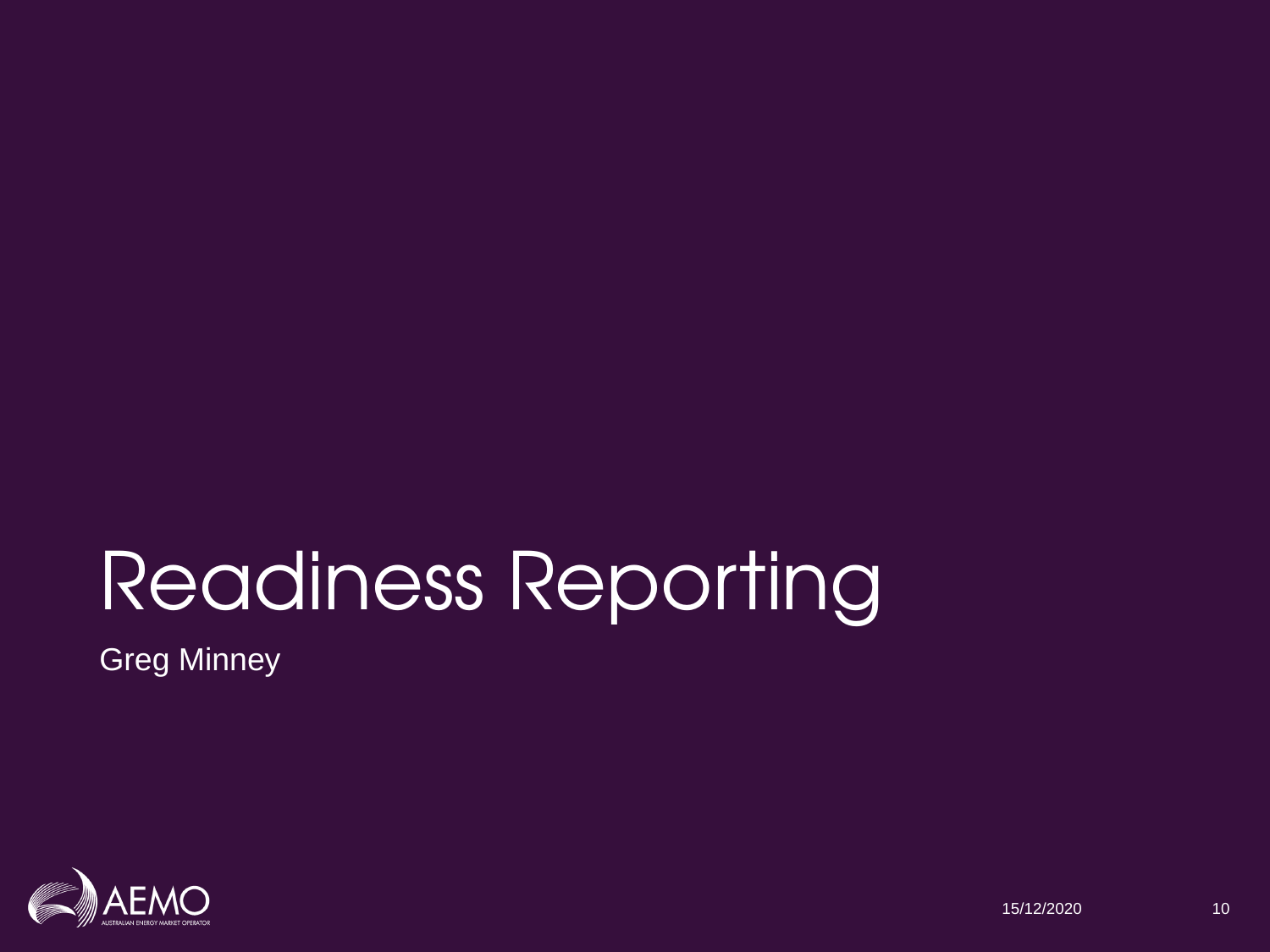

# Readiness Reporting
Greg Minney
15/12/2020
10